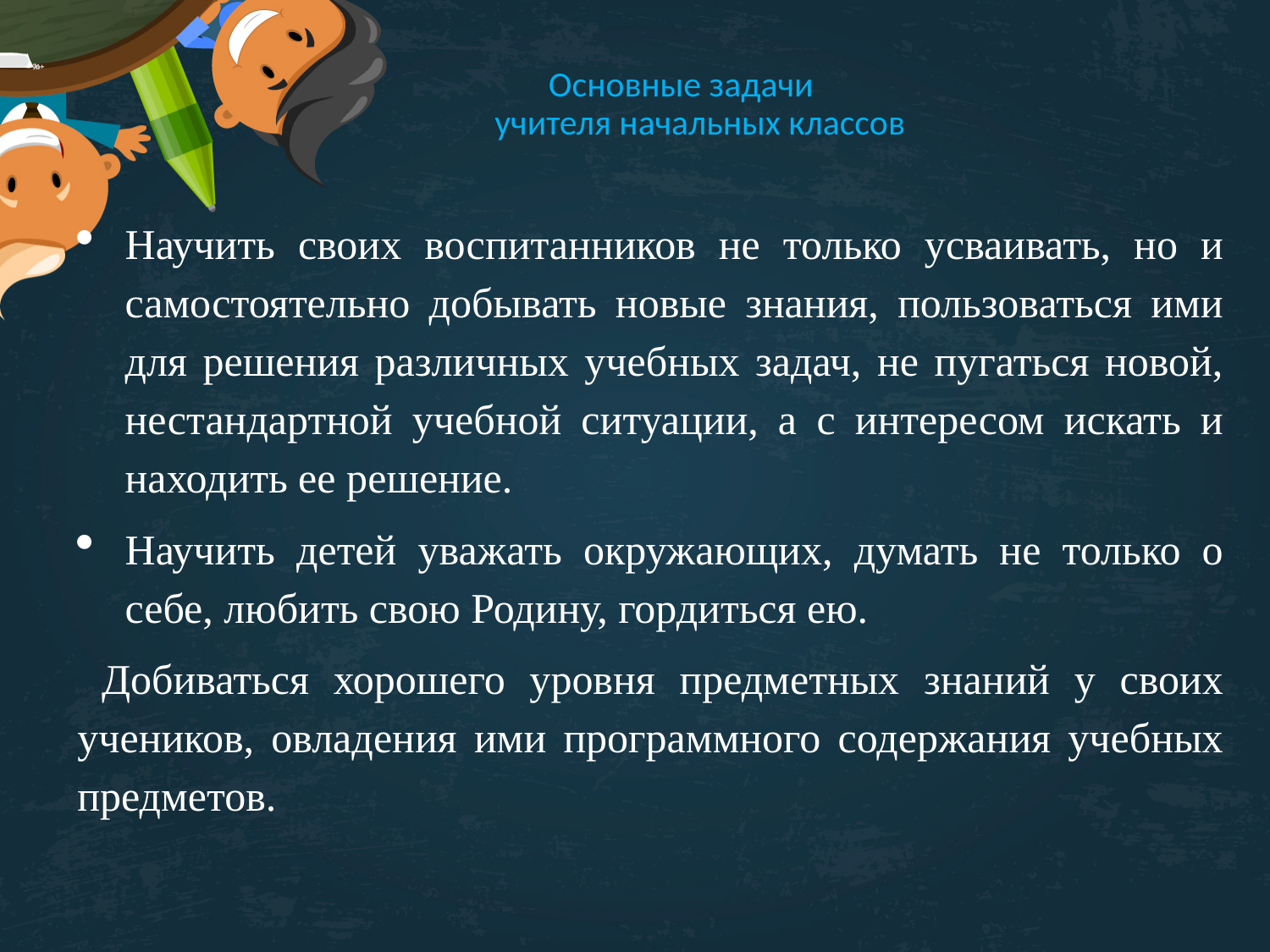

# Основные задачи учителя начальных классов
Научить своих воспитанников не только усваивать, но и самостоятельно добывать новые знания, пользоваться ими для решения различных учебных задач, не пугаться новой, нестандартной учебной ситуации, а с интересом искать и находить ее решение.
Научить детей уважать окружающих, думать не только о себе, любить свою Родину, гордиться ею.
 Добиваться хорошего уровня предметных знаний у своих учеников, овладения ими программного содержания учебных предметов.